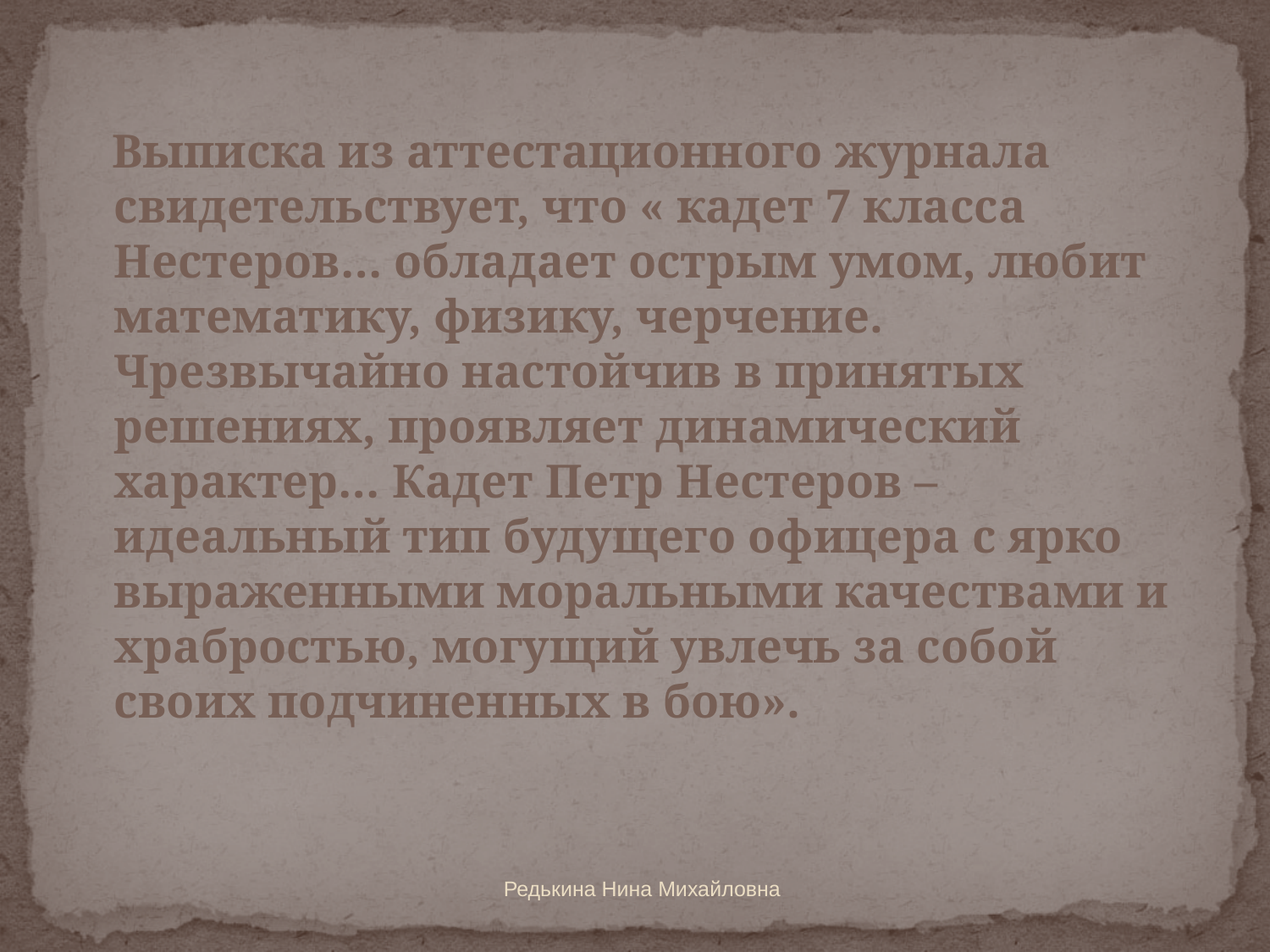

Выписка из аттестационного журнала свидетельствует, что « кадет 7 класса Нестеров… обладает острым умом, любит математику, физику, черчение. Чрезвычайно настойчив в принятых решениях, проявляет динамический характер… Кадет Петр Нестеров – идеальный тип будущего офицера с ярко выраженными моральными качествами и храбростью, могущий увлечь за собой своих подчиненных в бою».
Редькина Нина Михайловна